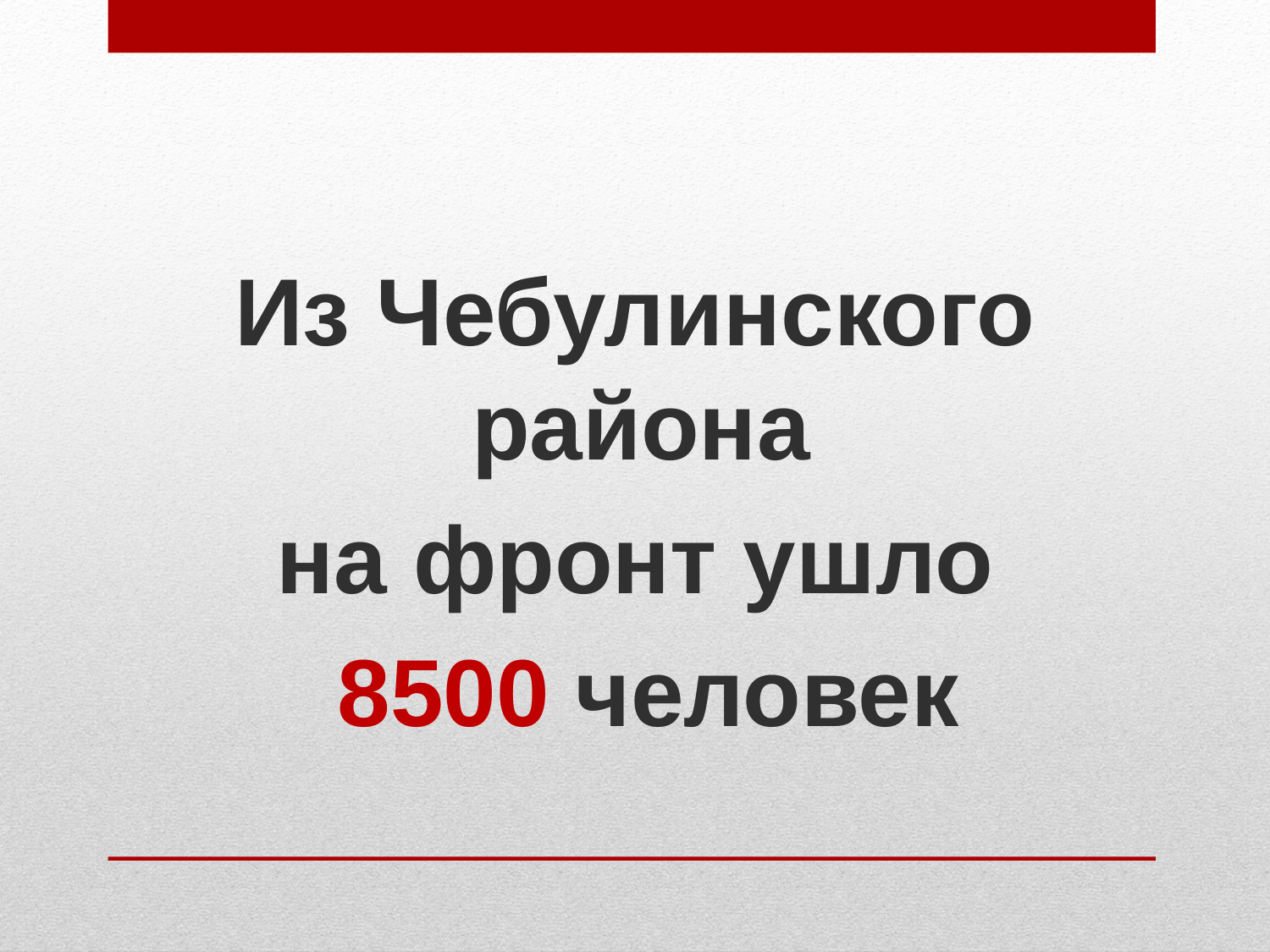

Из Чебулинского района
на фронт ушло
 8500 человек